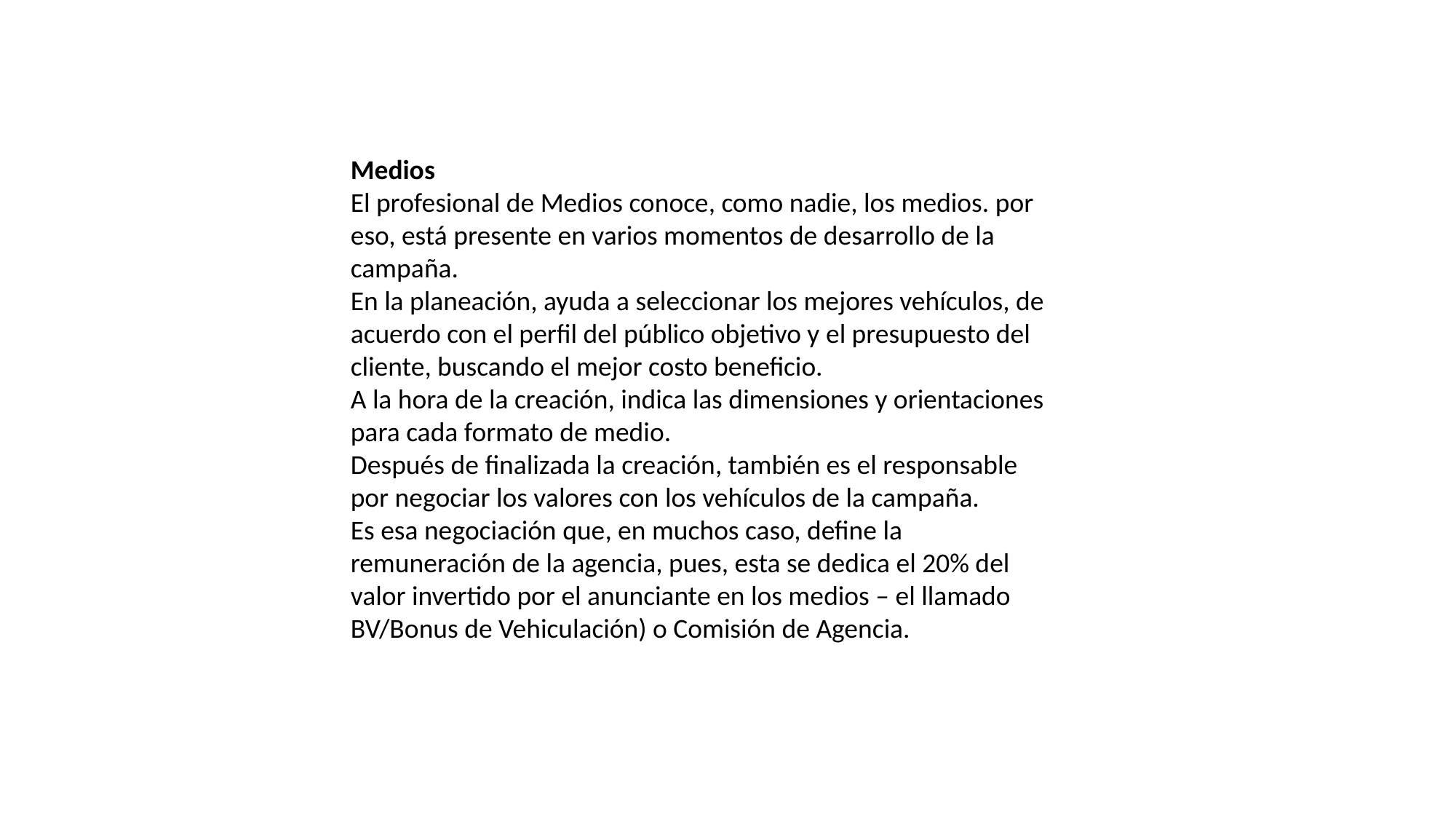

Medios
El profesional de Medios conoce, como nadie, los medios. por eso, está presente en varios momentos de desarrollo de la campaña.
En la planeación, ayuda a seleccionar los mejores vehículos, de acuerdo con el perfil del público objetivo y el presupuesto del cliente, buscando el mejor costo beneficio.
A la hora de la creación, indica las dimensiones y orientaciones para cada formato de medio.
Después de finalizada la creación, también es el responsable por negociar los valores con los vehículos de la campaña.
Es esa negociación que, en muchos caso, define la remuneración de la agencia, pues, esta se dedica el 20% del valor invertido por el anunciante en los medios – el llamado BV/Bonus de Vehiculación) o Comisión de Agencia.